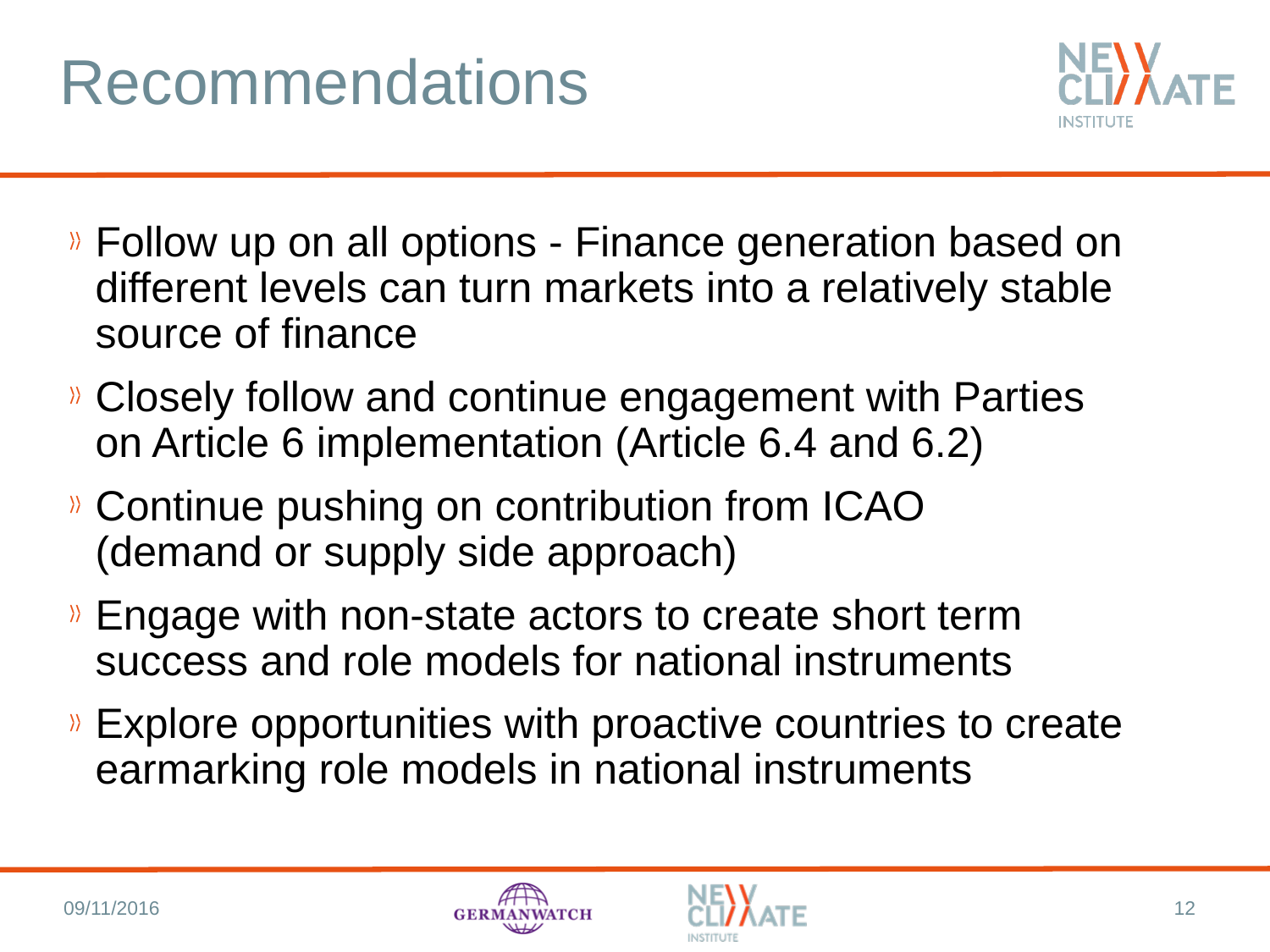

# Recommendations
Follow up on all options - Finance generation based on different levels can turn markets into a relatively stable source of finance
Closely follow and continue engagement with Parties on Article 6 implementation (Article 6.4 and 6.2)
Continue pushing on contribution from ICAO
(demand or supply side approach)
Engage with non-state actors to create short term success and role models for national instruments
Explore opportunities with proactive countries to create earmarking role models in national instruments

09/11/2016
12